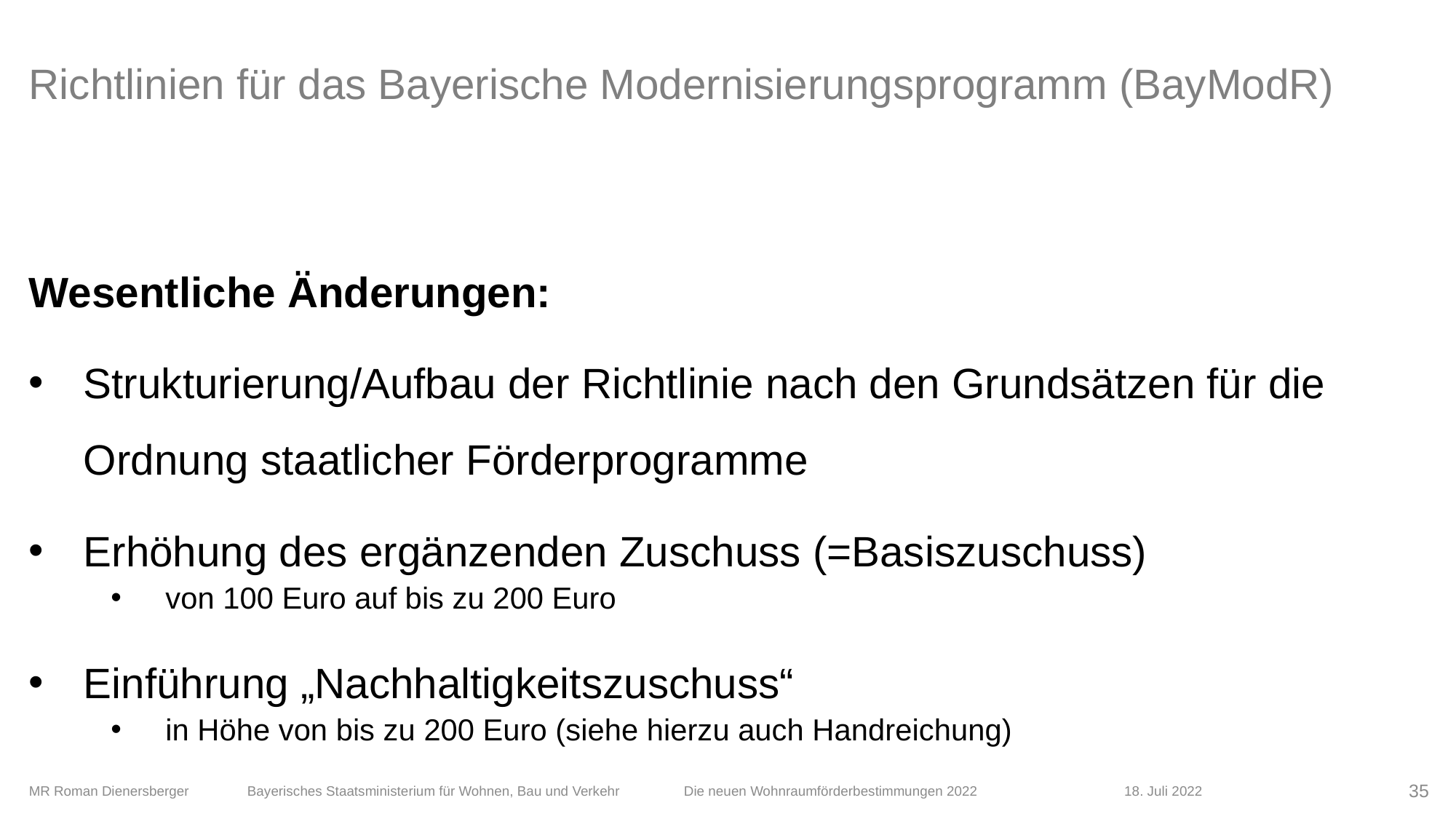

# Richtlinien für das Bayerische Modernisierungsprogramm (BayModR)
Wesentliche Änderungen:
Strukturierung/Aufbau der Richtlinie nach den Grundsätzen für die Ordnung staatlicher Förderprogramme
Erhöhung des ergänzenden Zuschuss (=Basiszuschuss)
von 100 Euro auf bis zu 200 Euro
Einführung „Nachhaltigkeitszuschuss“
in Höhe von bis zu 200 Euro (siehe hierzu auch Handreichung)
MR Roman Dienersberger 	Bayerisches Staatsministerium für Wohnen, Bau und Verkehr    	Die neuen Wohnraumförderbestimmungen 2022	    	 18. Juli 2022
35